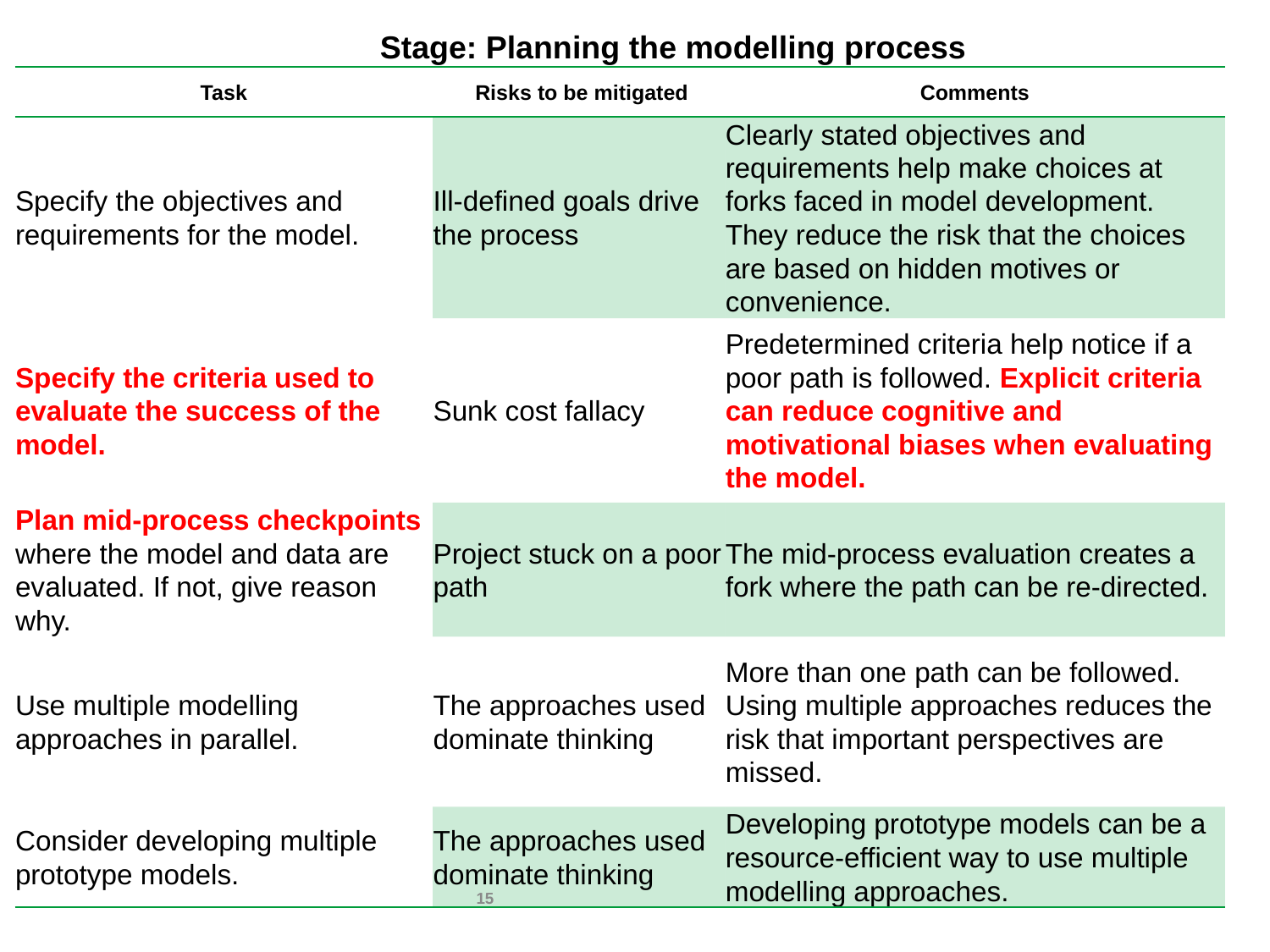

Stage: Planning the modelling process
| Task | Risks to be mitigated | Comments |
| --- | --- | --- |
| Specify the objectives and requirements for the model. | Ill-defined goals drive the process | Clearly stated objectives and requirements help make choices at forks faced in model development. They reduce the risk that the choices are based on hidden motives or convenience. |
| Specify the criteria used to evaluate the success of the model. | Sunk cost fallacy | Predetermined criteria help notice if a poor path is followed. Explicit criteria can reduce cognitive and motivational biases when evaluating the model. |
| Plan mid-process checkpoints where the model and data are evaluated. If not, give reason why. | Project stuck on a poor path | The mid-process evaluation creates a fork where the path can be re-directed. |
| Use multiple modelling approaches in parallel. | The approaches used dominate thinking | More than one path can be followed. Using multiple approaches reduces the risk that important perspectives are missed. |
| Consider developing multiple prototype models. | The approaches used dominate thinking | Developing prototype models can be a resource-efficient way to use multiple modelling approaches. |
#

15